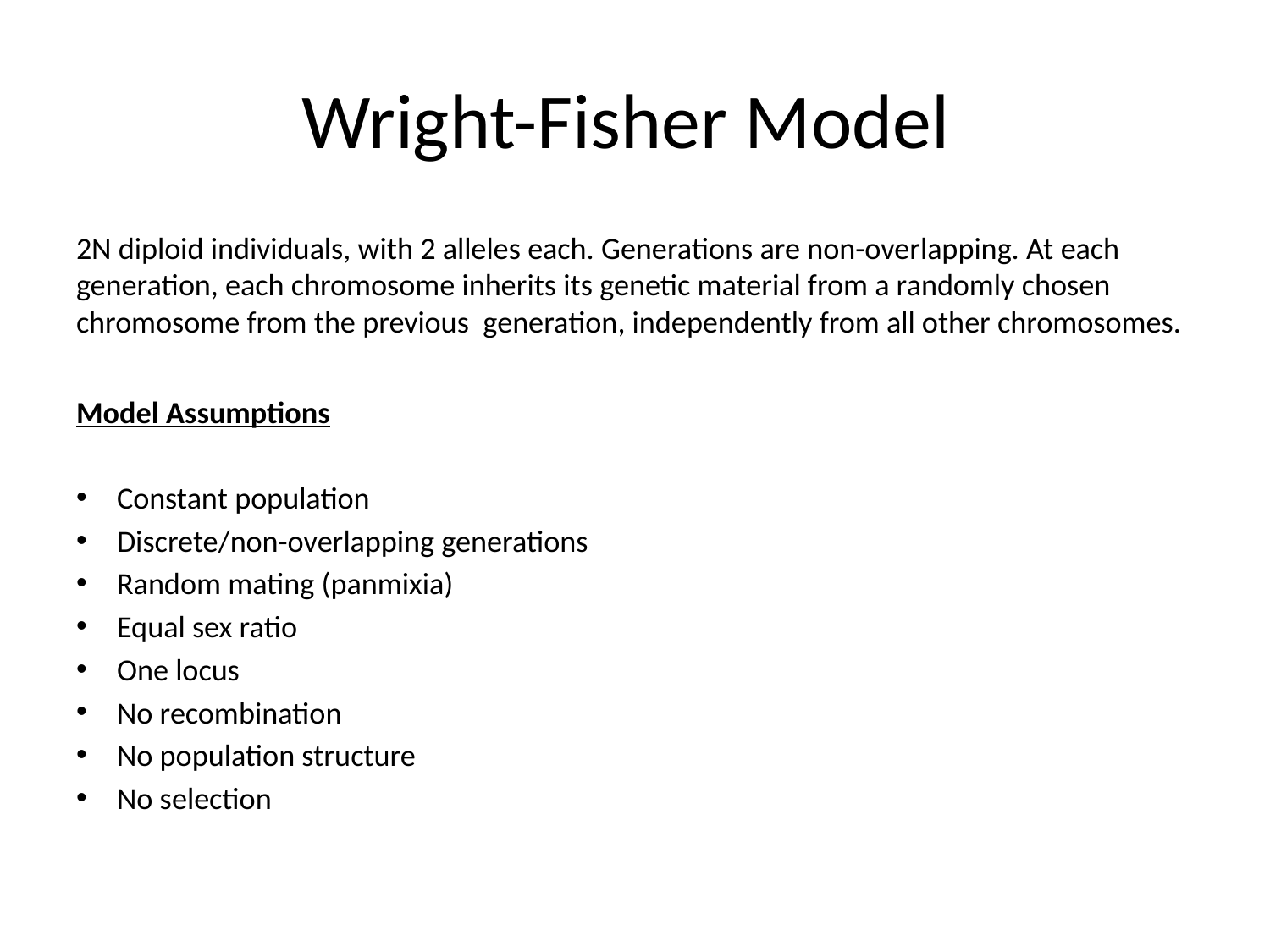

# Wright-Fisher Model
2N diploid individuals, with 2 alleles each. Generations are non-overlapping. At each generation, each chromosome inherits its genetic material from a randomly chosen chromosome from the previous  generation, independently from all other chromosomes.

Model Assumptions

Constant population
Discrete/non-overlapping generations
Random mating (panmixia)
Equal sex ratio
One locus
No recombination
No population structure
No selection